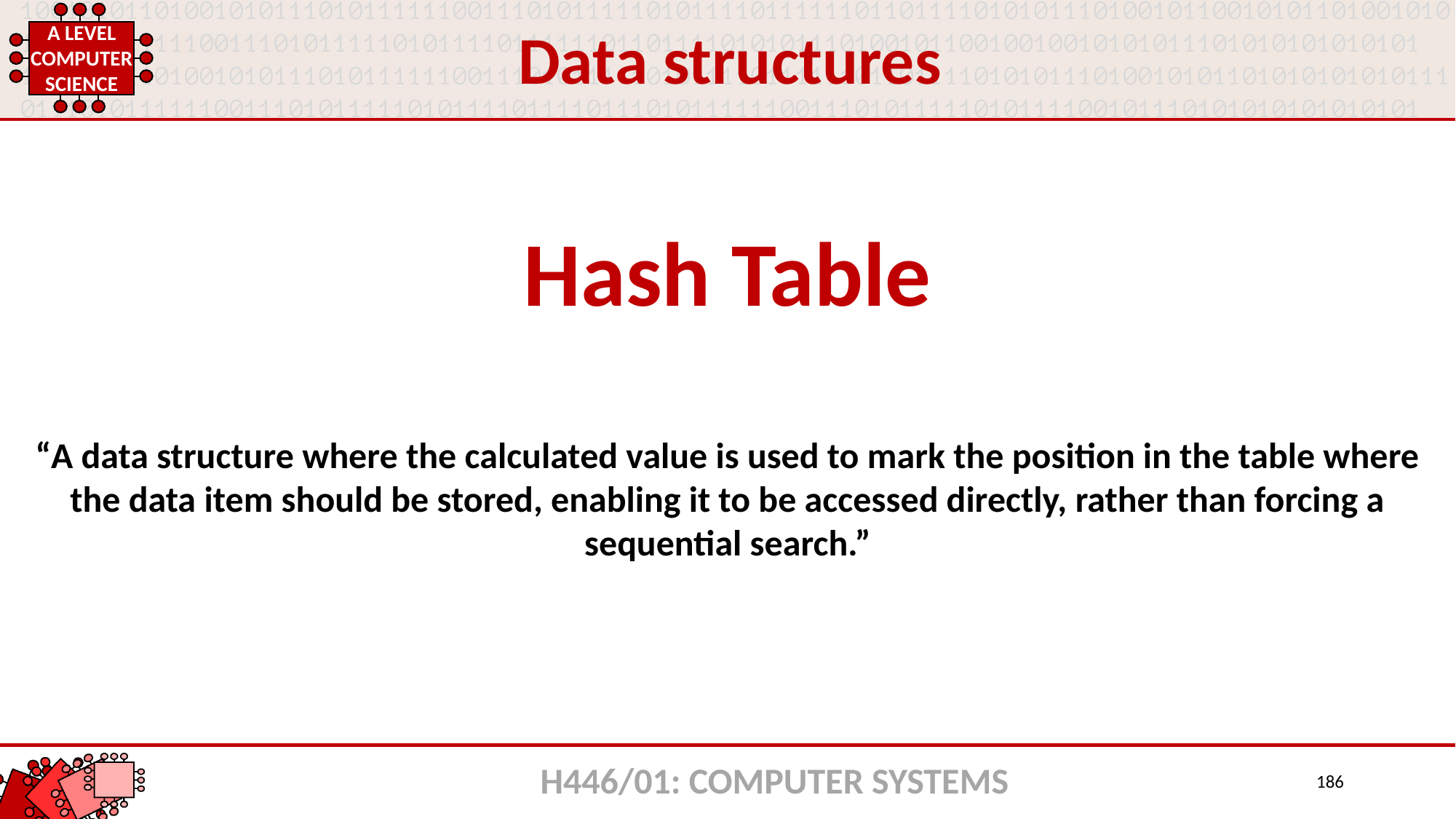

Data structures
Hash Table
“A data structure where the calculated value is used to mark the position in the table where the data item should be stored, enabling it to be accessed directly, rather than forcing a sequential search.”
H446/01: COMPUTER SYSTEMS
186